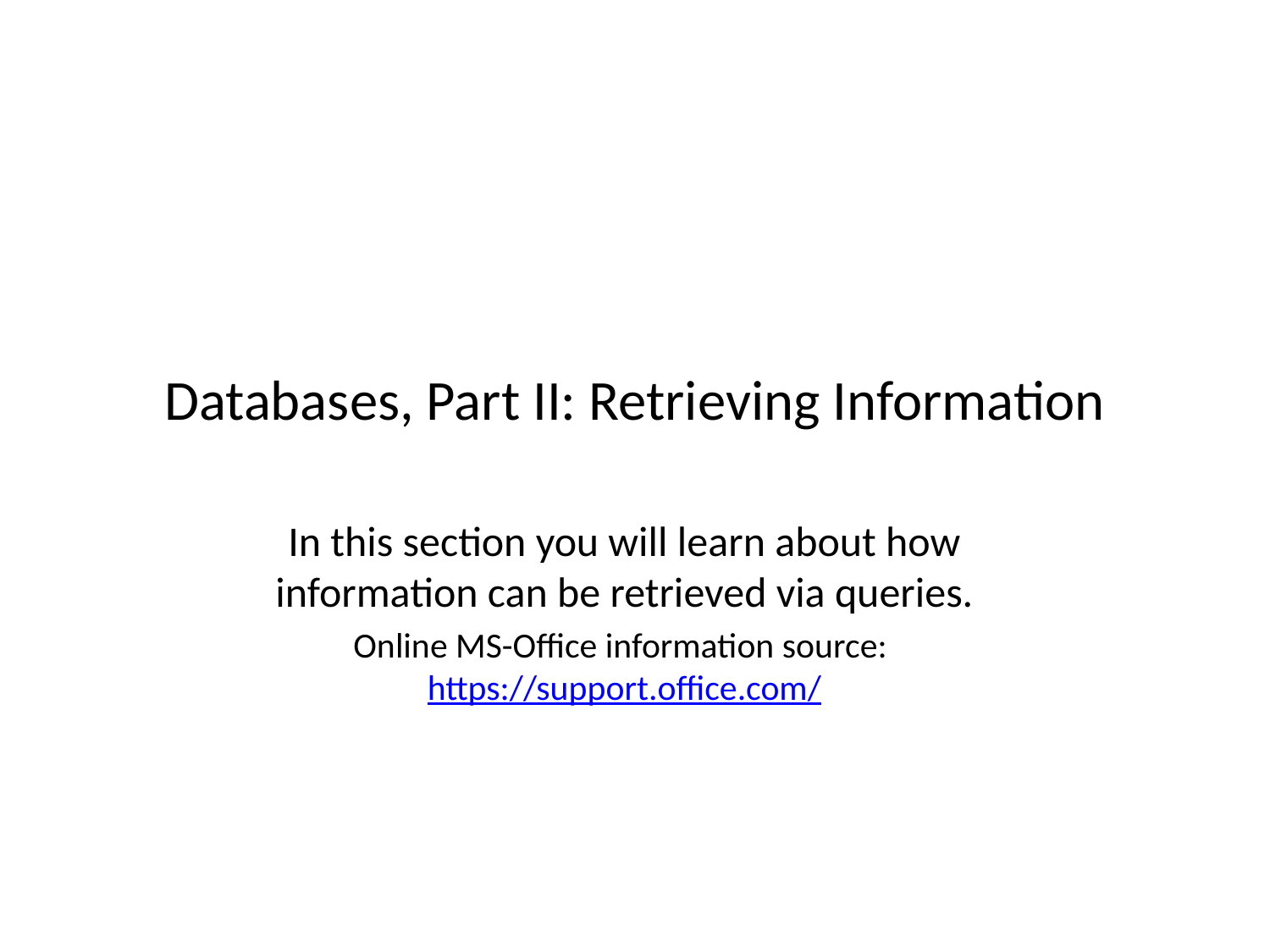

# Databases, Part II: Retrieving Information
In this section you will learn about how information can be retrieved via queries.
Online MS-Office information source: https://support.office.com/